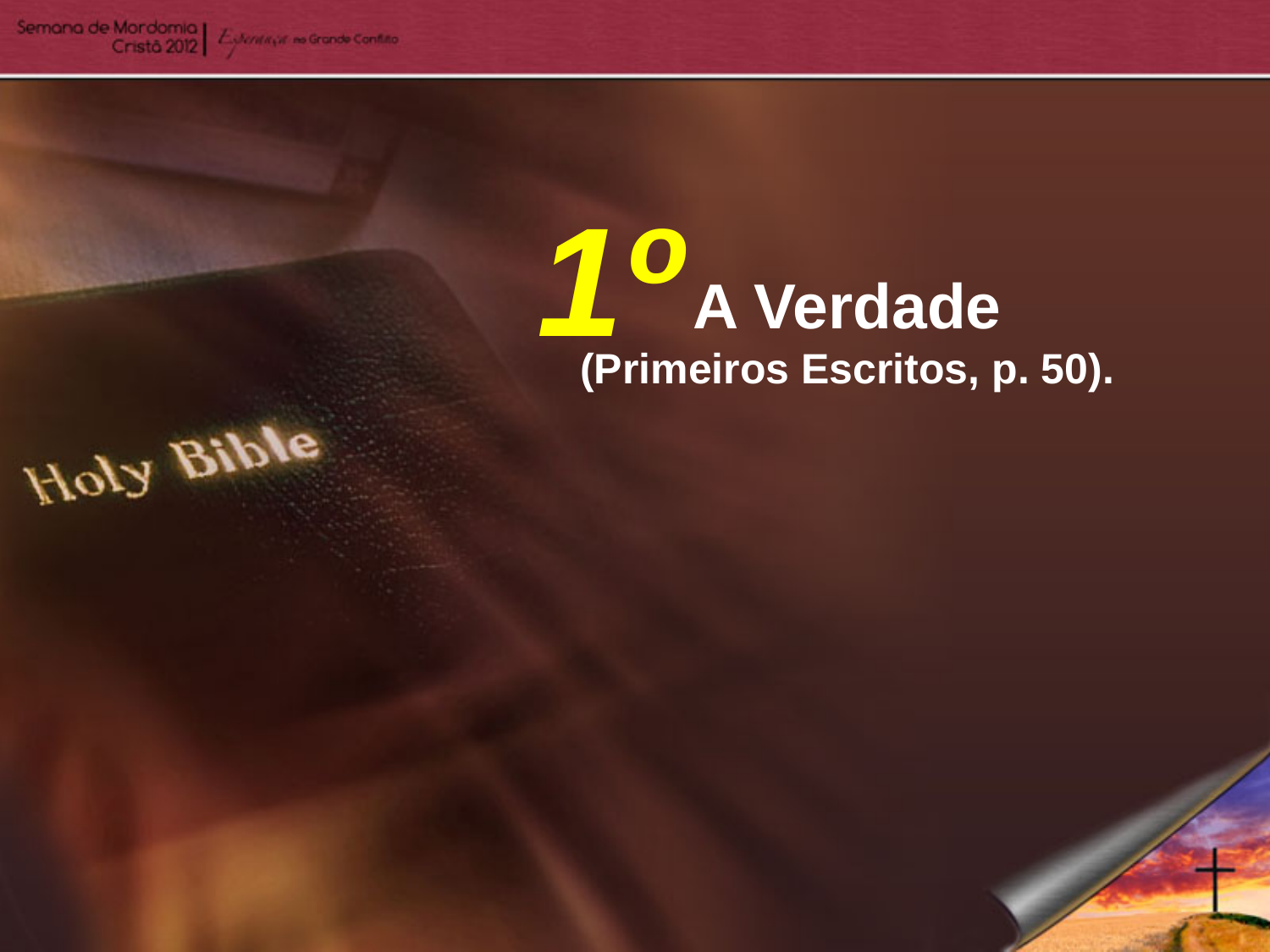

1º
A Verdade
(Primeiros Escritos, p. 50).